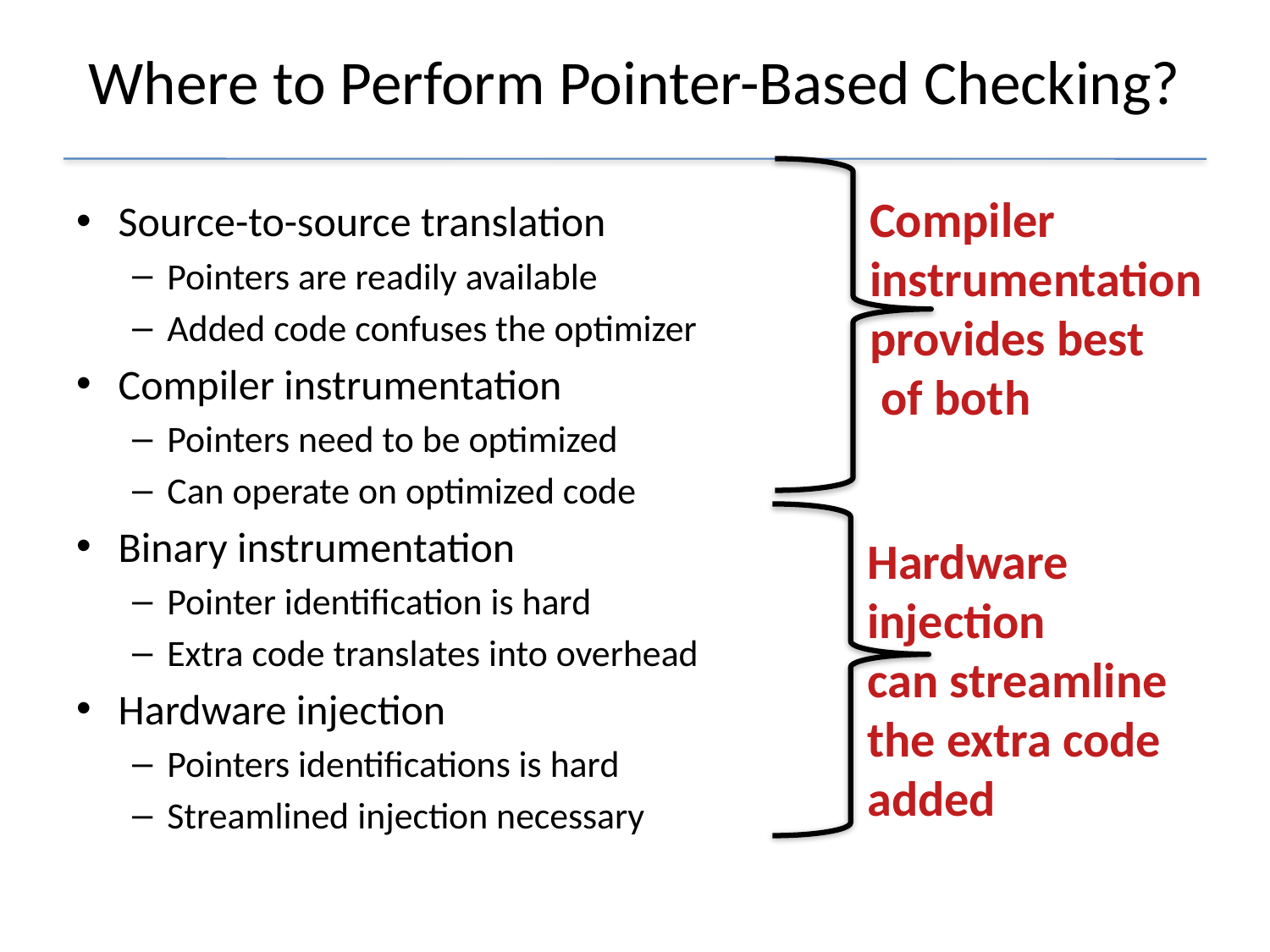

# Where to Perform Pointer-Based Checking?

Compiler instrumentation
provides best
 of both
Source-to-source translation
Pointers are readily available
Added code confuses the optimizer
Compiler instrumentation
Pointers need to be optimized
Can operate on optimized code
Binary instrumentation
Pointer identification is hard
Extra code translates into overhead
Hardware injection
Pointers identifications is hard
Streamlined injection necessary

Hardware
injection
can streamline
the extra code
added